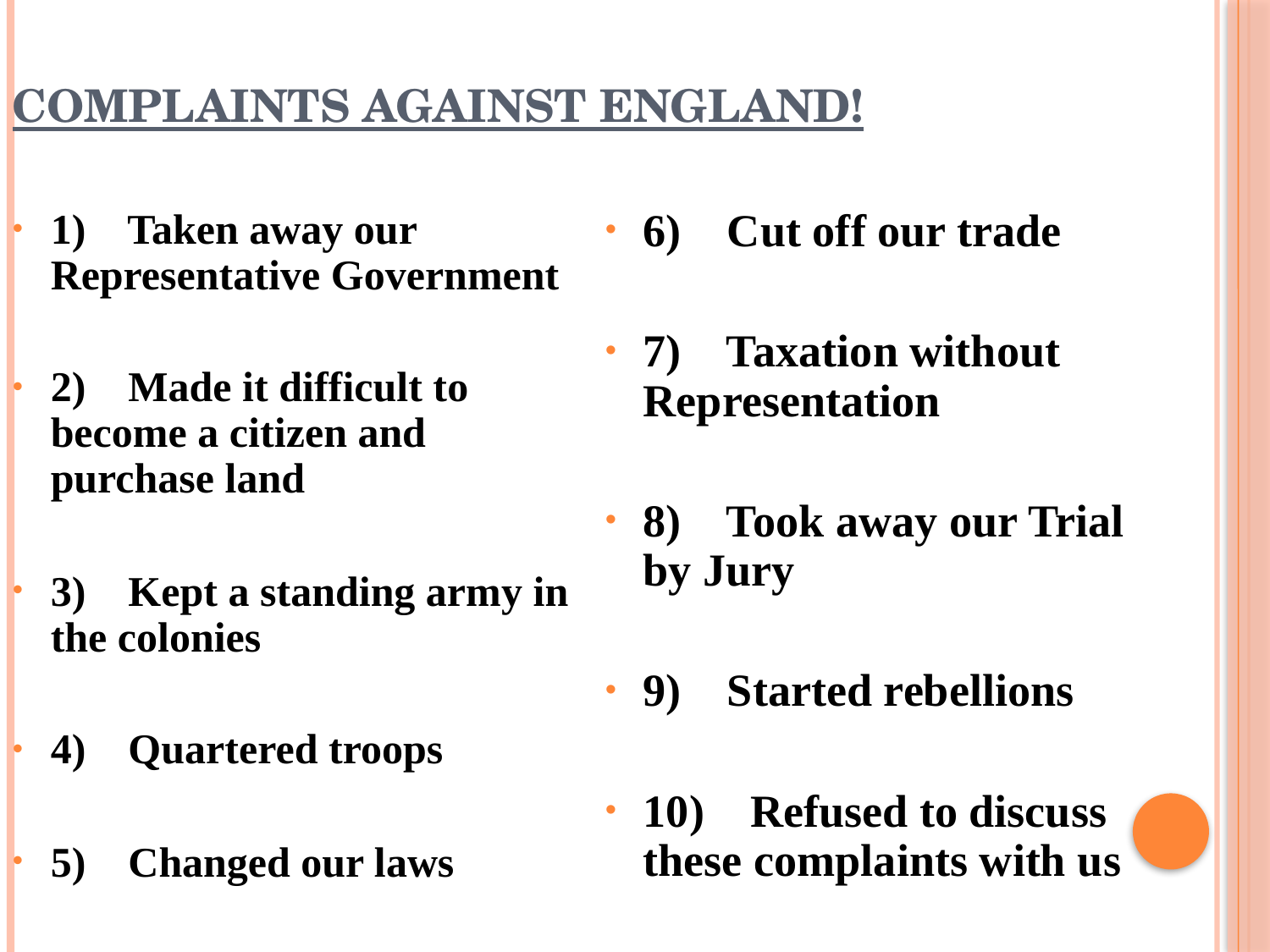

Complaints against England!

1)    Taken away our Representative Government

2)    Made it difficult to become a citizen and purchase land

3)    Kept a standing army in the colonies

4)    Quartered troops

5)    Changed our laws
6)    Cut off our trade

7)    Taxation without Representation

8)    Took away our Trial by Jury

9)    Started rebellions

10)    Refused to discuss these complaints with us